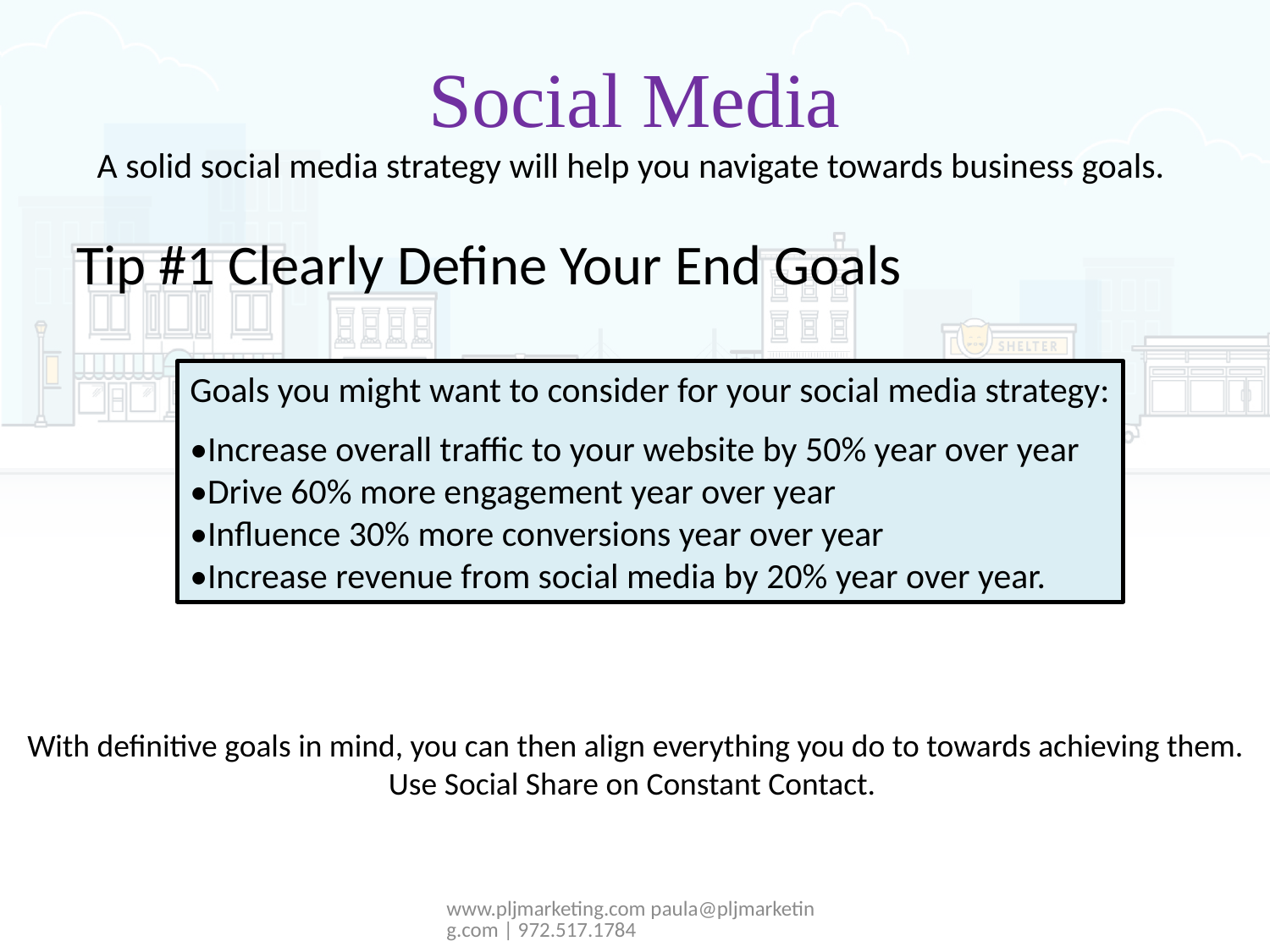

# Social Media A solid social media strategy will help you navigate towards business goals.
Tip #1 Clearly Define Your End Goals
Goals you might want to consider for your social media strategy:

•Increase overall traffic to your website by 50% year over year
•Drive 60% more engagement year over year
•Influence 30% more conversions year over year
•Increase revenue from social media by 20% year over year.
With definitive goals in mind, you can then align everything you do to towards achieving them.
Use Social Share on Constant Contact.
www.pljmarketing.com paula@pljmarketing.com | 972.517.1784